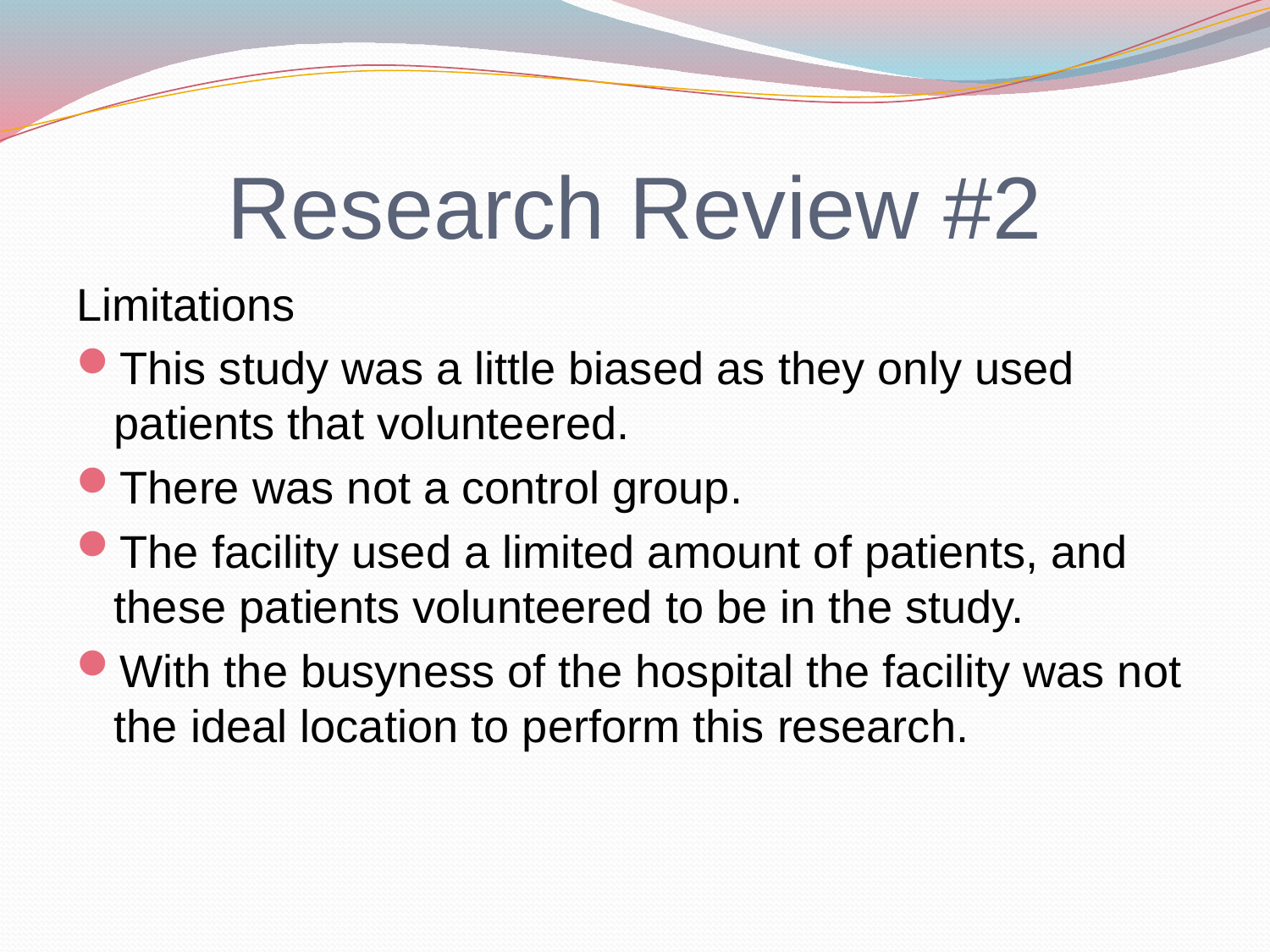

# Research Review #2
Limitations
This study was a little biased as they only used patients that volunteered.
There was not a control group.
The facility used a limited amount of patients, and these patients volunteered to be in the study.
With the busyness of the hospital the facility was not the ideal location to perform this research.